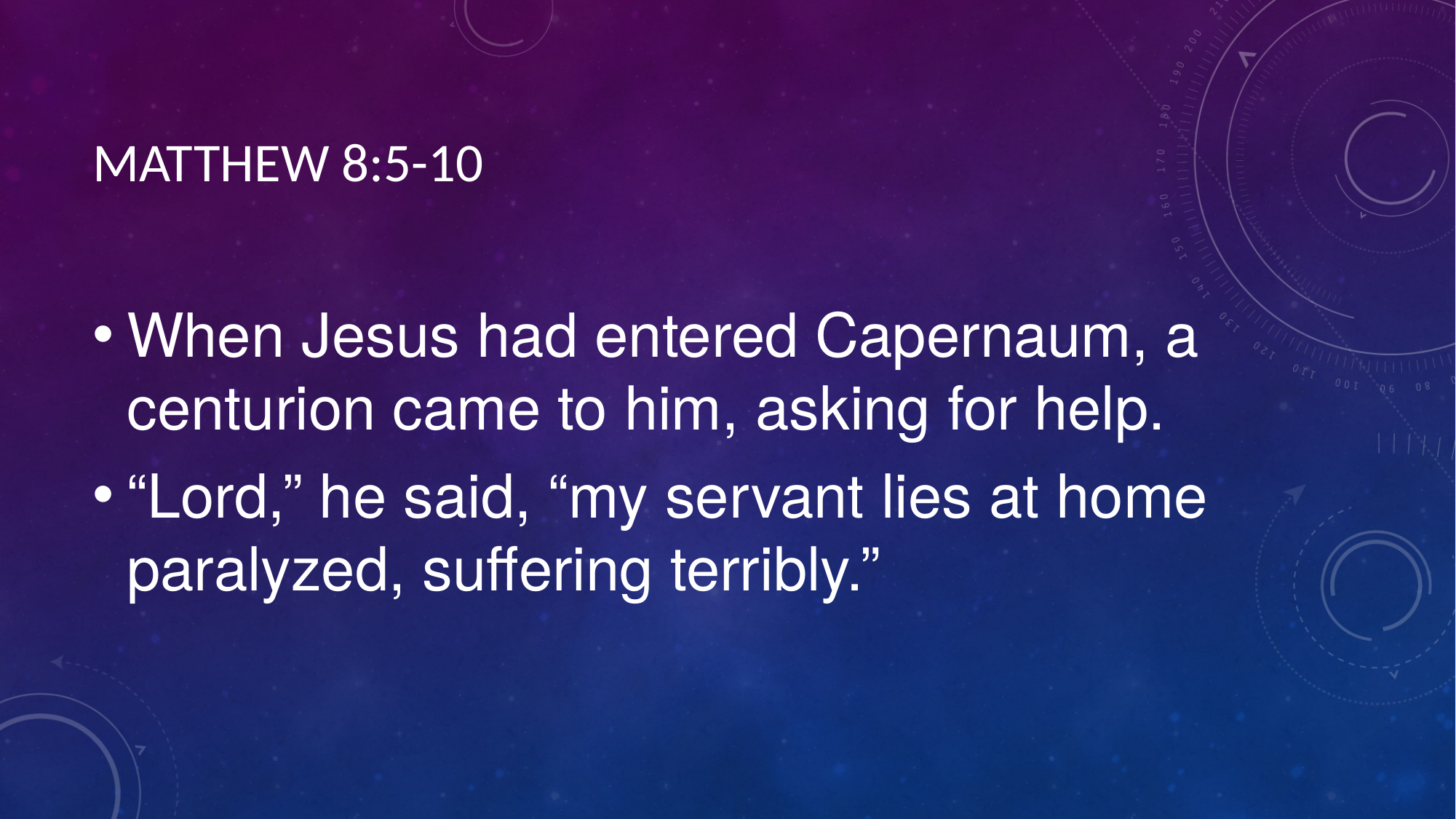

# Matthew 8:5-10
When Jesus had entered Capernaum, a centurion came to him, asking for help.
“Lord,” he said, “my servant lies at home paralyzed, suffering terribly.”